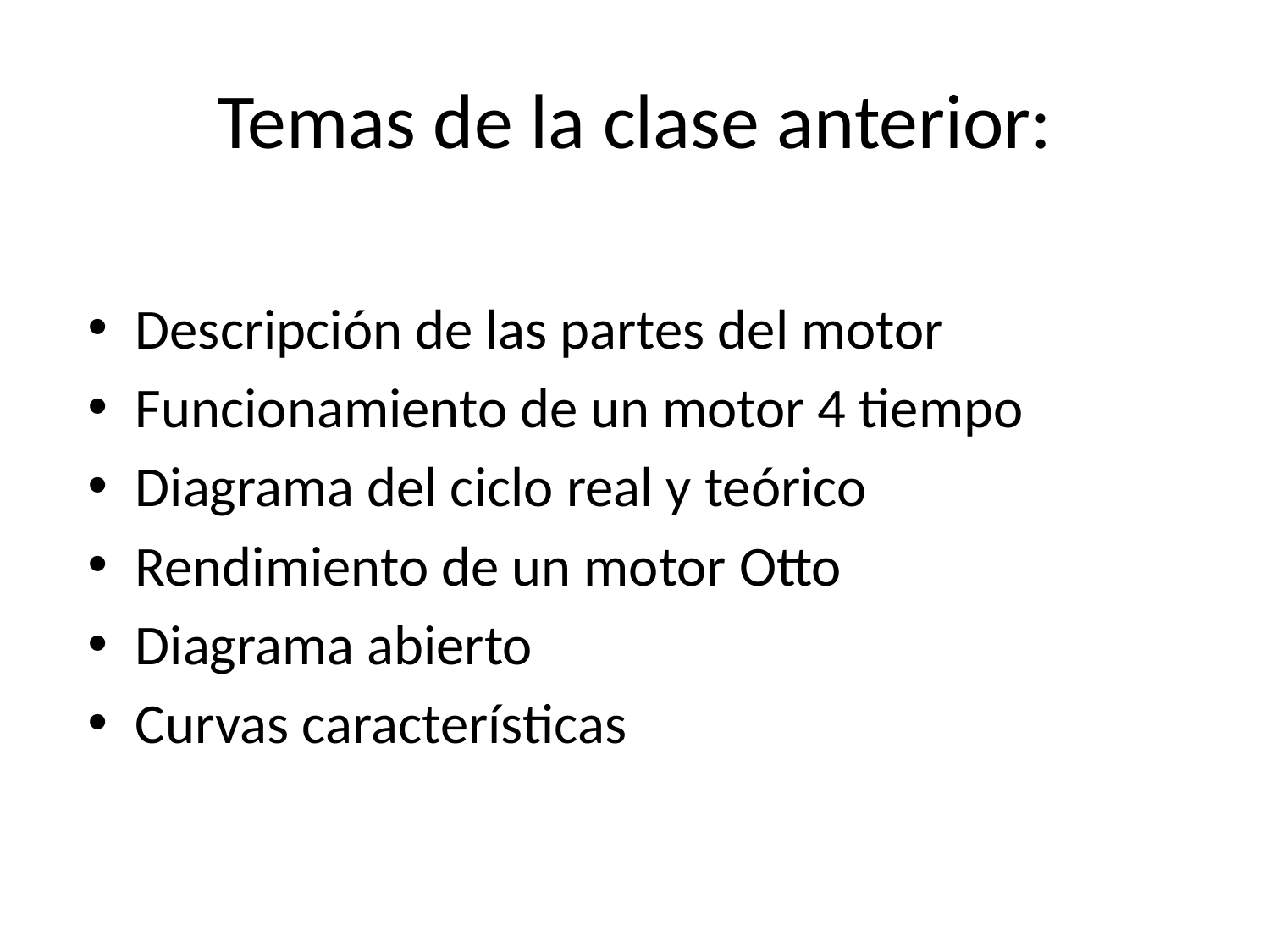

# Temas de la clase anterior:
Descripción de las partes del motor
Funcionamiento de un motor 4 tiempo
Diagrama del ciclo real y teórico
Rendimiento de un motor Otto
Diagrama abierto
Curvas características